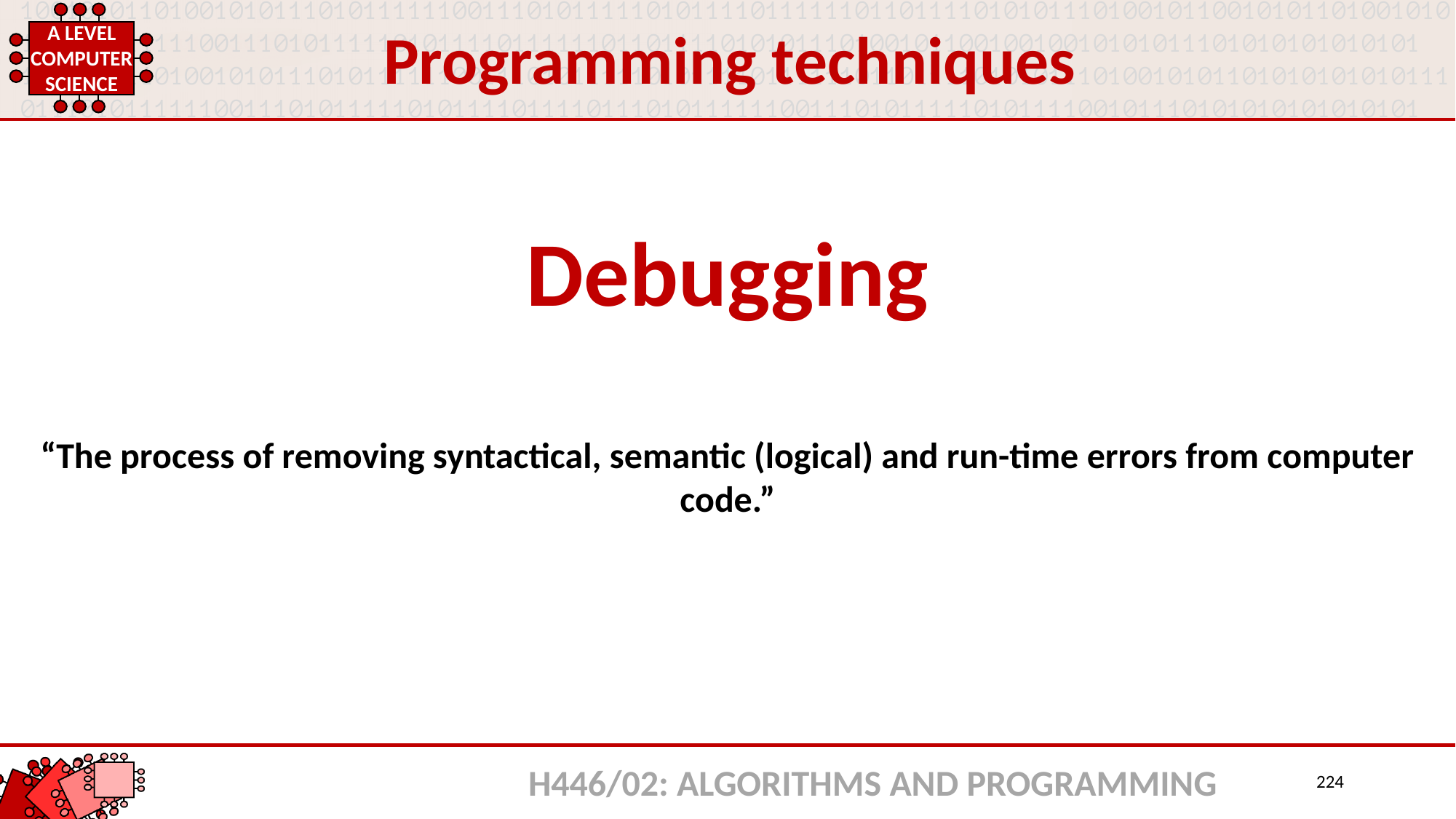

Programming techniques
Debugging
“The process of removing syntactical, semantic (logical) and run-time errors from computer code.”
H446/02: ALGORITHMS AND PROGRAMMING
224